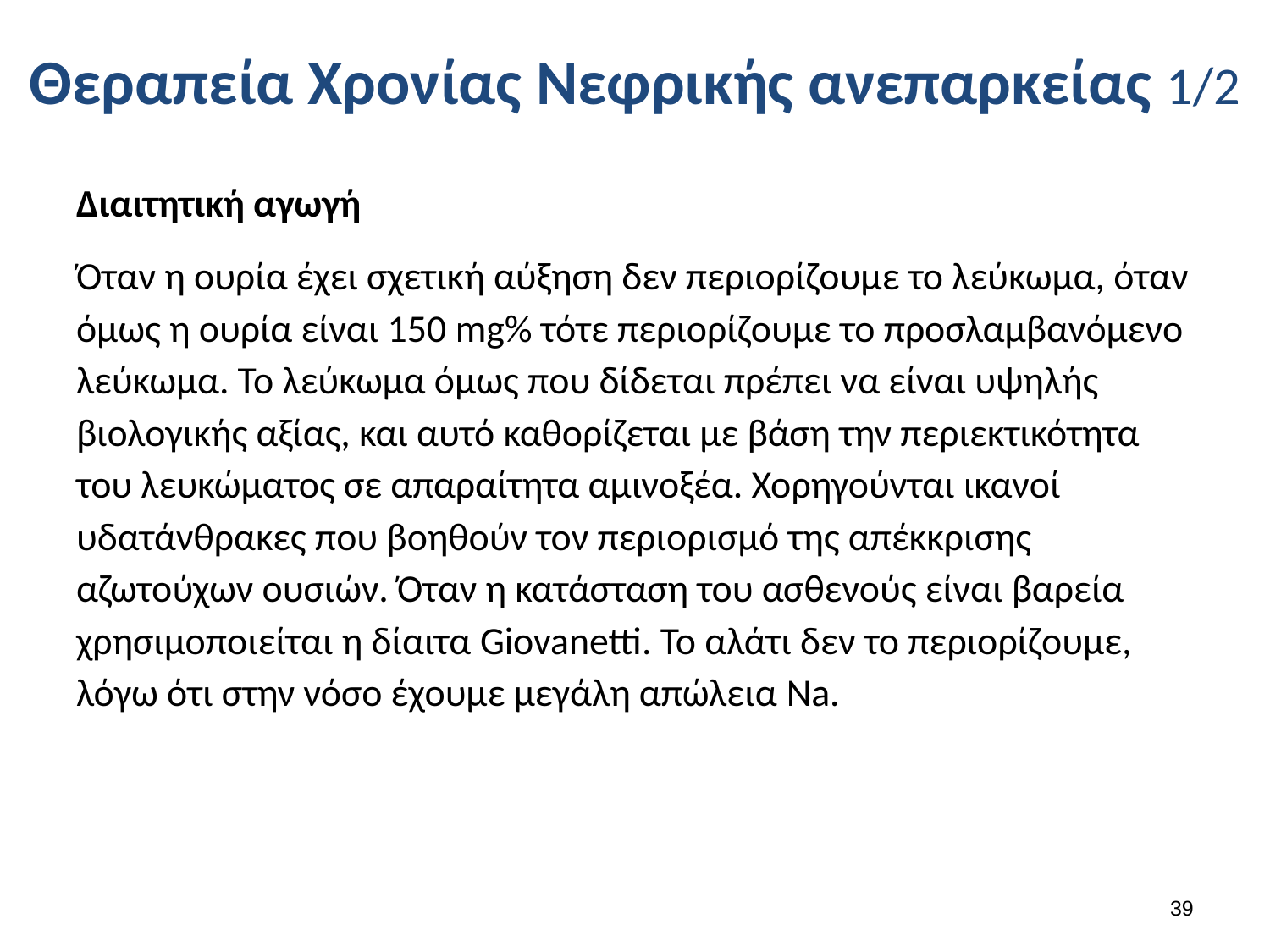

# Θεραπεία Χρονίας Νεφρικής ανεπαρκείας 1/2
Διαιτητική αγωγή
Όταν η ουρία έχει σχετική αύξηση δεν περιορίζουμε το λεύκωμα, όταν όμως η ουρία είναι 150 mg% τότε περιορίζουμε το προσλαμβανόμενο λεύκωμα. Το λεύκωμα όμως που δίδεται πρέπει να είναι υψηλής βιολογικής αξίας, και αυτό καθορίζεται με βάση την περιεκτικότητα του λευκώματος σε απαραίτητα αμινοξέα. Χορηγούνται ικανοί υδατάνθρακες που βοηθούν τον περιορισμό της απέκκρισης αζωτούχων ουσιών. Όταν η κατάσταση του ασθενούς είναι βαρεία χρησιμοποιείται η δίαιτα Giovanetti. Το αλάτι δεν το περιορίζουμε, λόγω ότι στην νόσο έχουμε μεγάλη απώλεια Na.
39